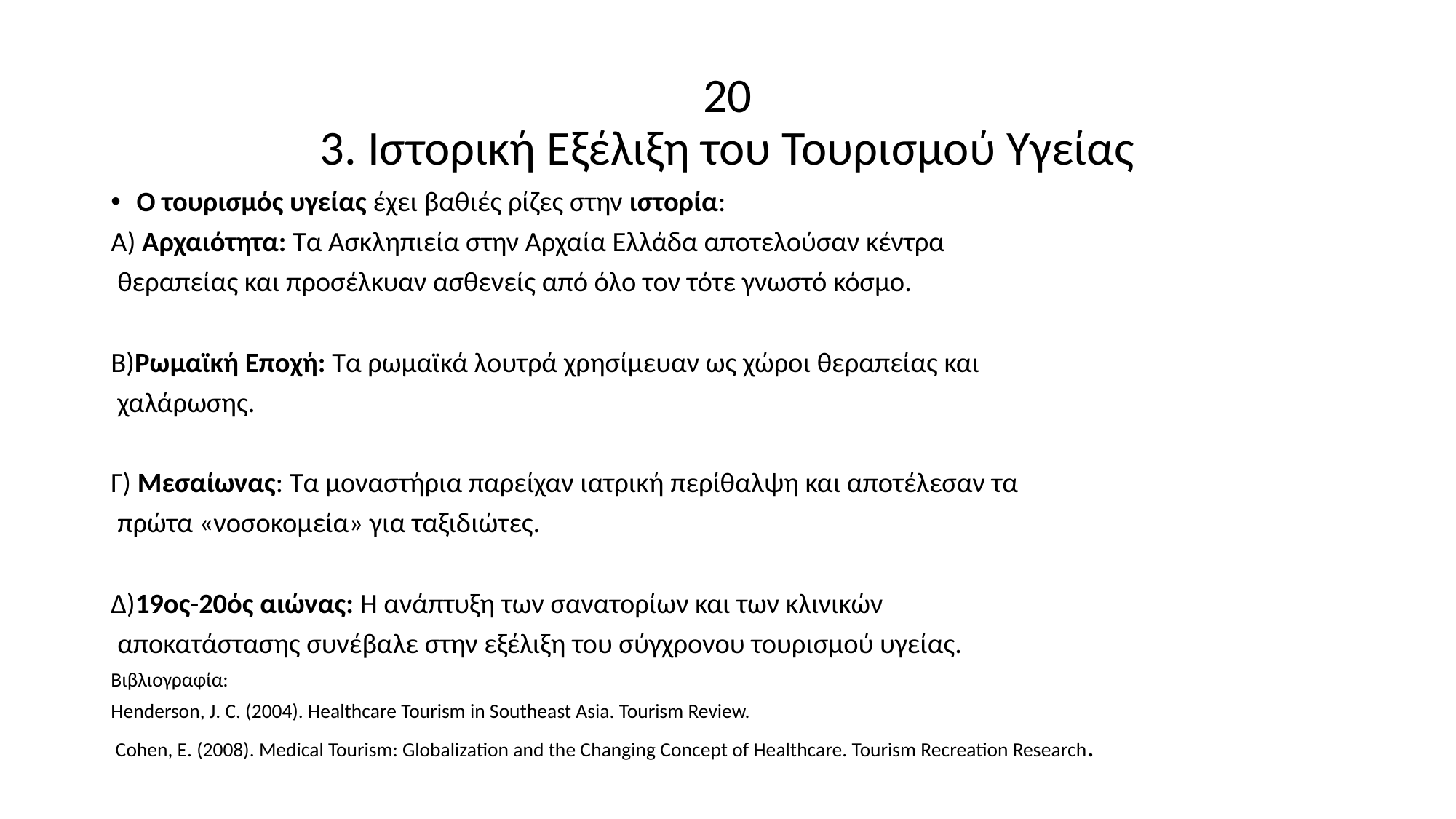

# 20 3. Ιστορική Εξέλιξη του Τουρισμού Υγείας
Ο τουρισμός υγείας έχει βαθιές ρίζες στην ιστορία:
Α) Αρχαιότητα: Τα Ασκληπιεία στην Αρχαία Ελλάδα αποτελούσαν κέντρα
 θεραπείας και προσέλκυαν ασθενείς από όλο τον τότε γνωστό κόσμο.

Β)Ρωμαϊκή Εποχή: Τα ρωμαϊκά λουτρά χρησίμευαν ως χώροι θεραπείας και
 χαλάρωσης.

Γ) Μεσαίωνας: Τα μοναστήρια παρείχαν ιατρική περίθαλψη και αποτέλεσαν τα
 πρώτα «νοσοκομεία» για ταξιδιώτες.

Δ)19ος-20ός αιώνας: Η ανάπτυξη των σανατορίων και των κλινικών
 αποκατάστασης συνέβαλε στην εξέλιξη του σύγχρονου τουρισμού υγείας.
Βιβλιογραφία:
Henderson, J. C. (2004). Healthcare Tourism in Southeast Asia. Tourism Review.
 Cohen, E. (2008). Medical Tourism: Globalization and the Changing Concept of Healthcare. Tourism Recreation Research.